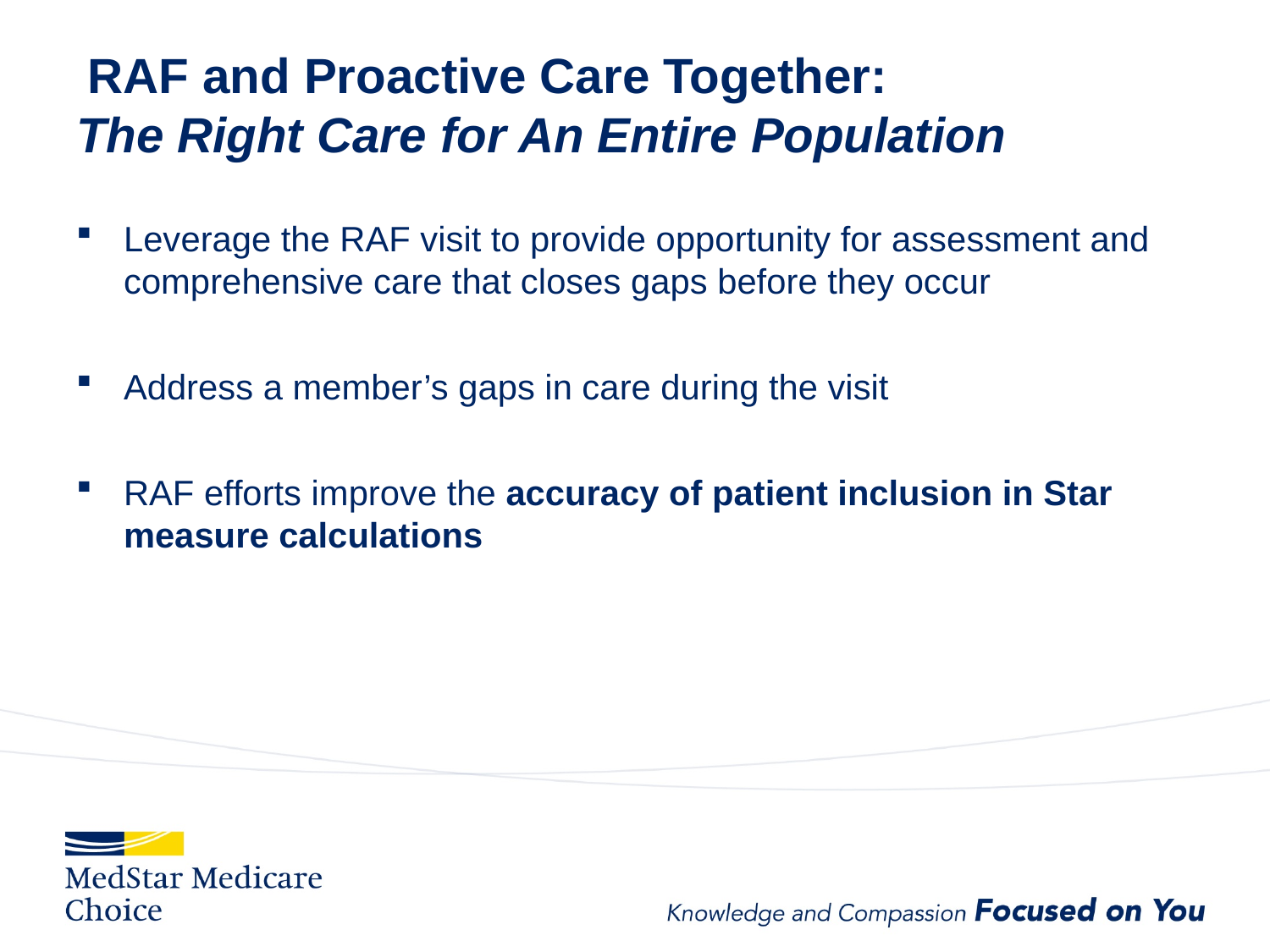

RAF and Proactive Care Together:
The Right Care for An Entire Population
Leverage the RAF visit to provide opportunity for assessment and comprehensive care that closes gaps before they occur

Address a member’s gaps in care during the visit

RAF efforts improve the accuracy of patient inclusion in Star measure calculations